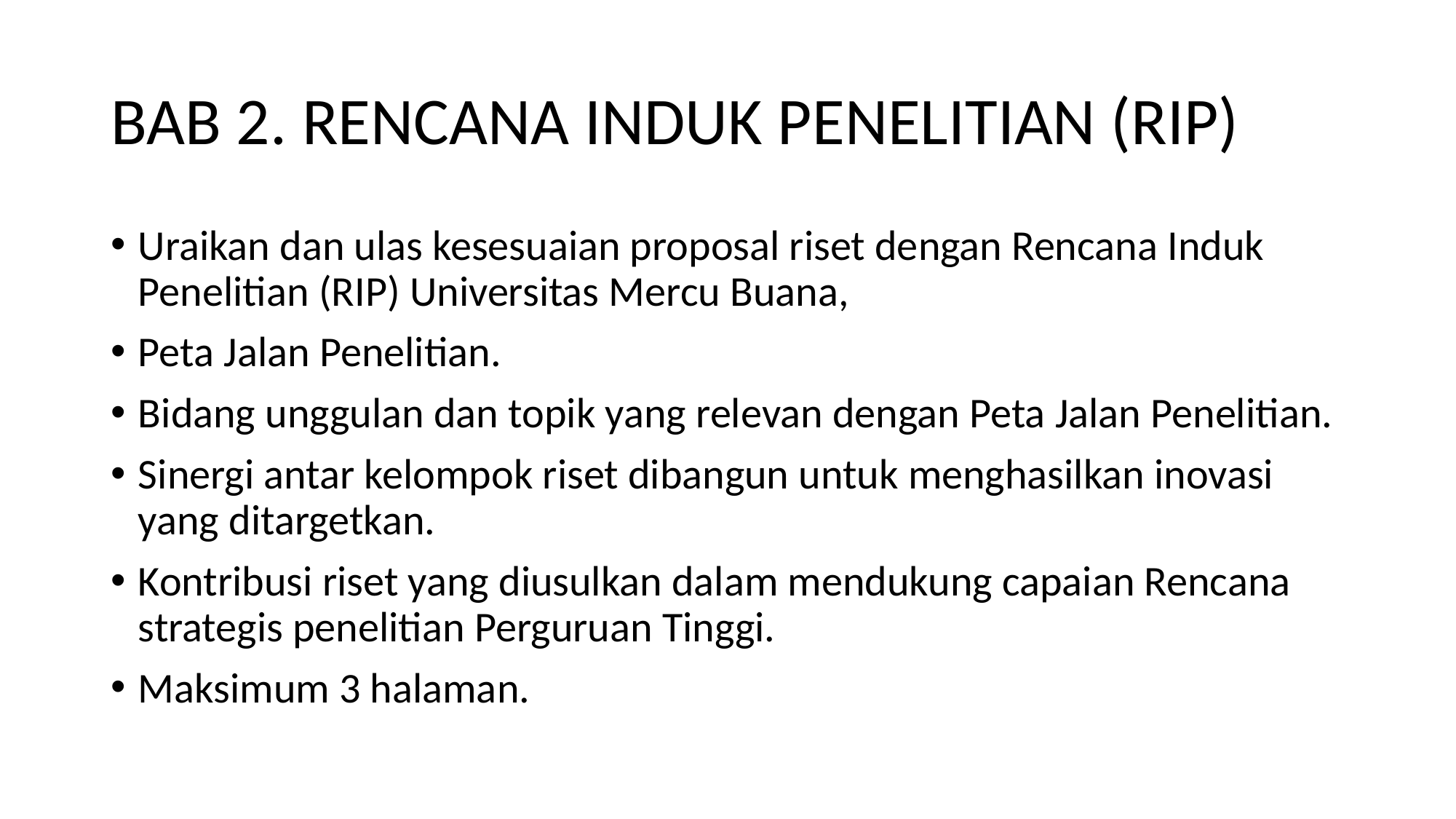

# BAB 2. RENCANA INDUK PENELITIAN (RIP)
Uraikan dan ulas kesesuaian proposal riset dengan Rencana Induk Penelitian (RIP) Universitas Mercu Buana,
Peta Jalan Penelitian.
Bidang unggulan dan topik yang relevan dengan Peta Jalan Penelitian.
Sinergi antar kelompok riset dibangun untuk menghasilkan inovasi yang ditargetkan.
Kontribusi riset yang diusulkan dalam mendukung capaian Rencana strategis penelitian Perguruan Tinggi.
Maksimum 3 halaman.